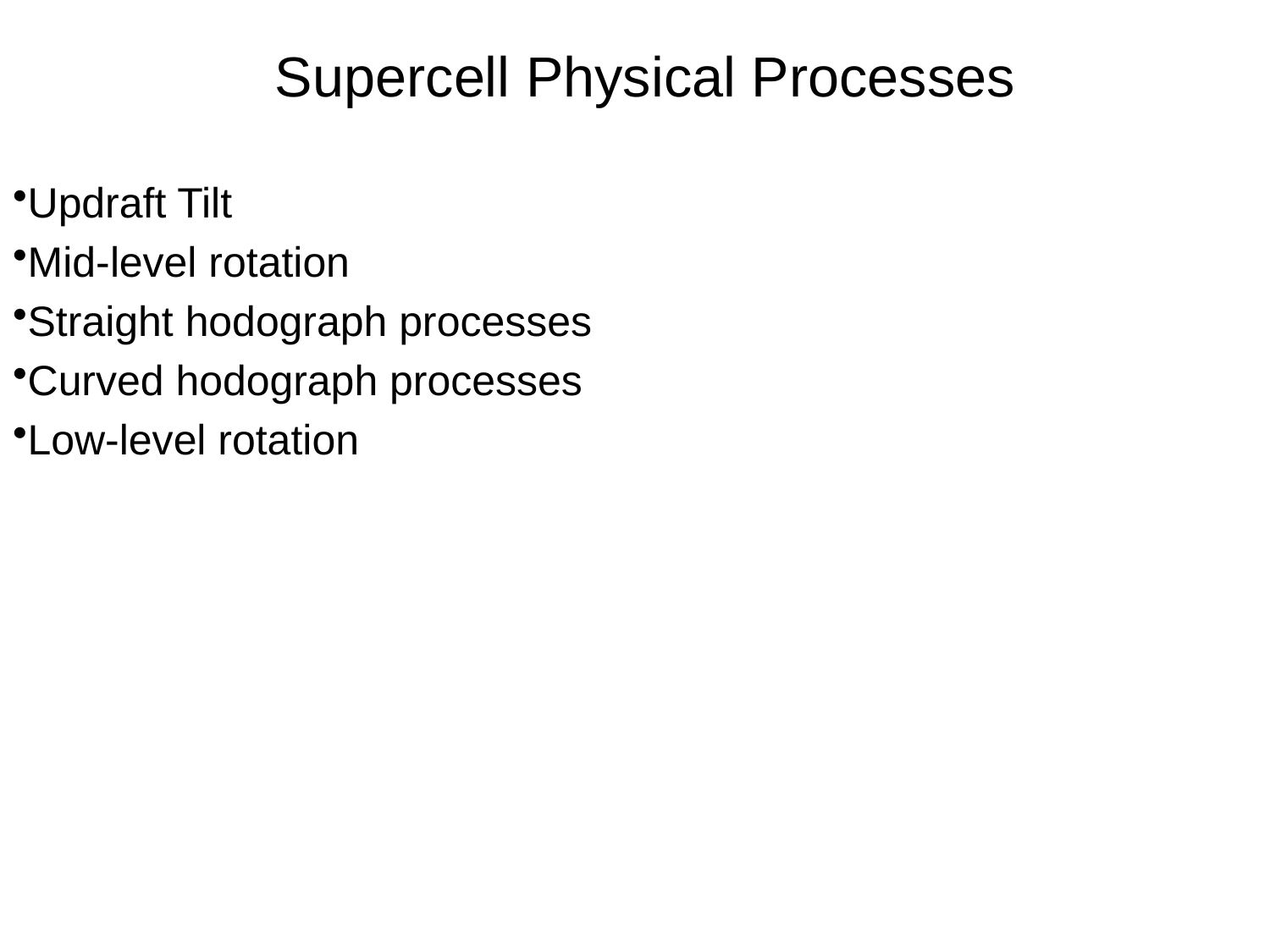

# Supercell Physical Processes
Updraft Tilt
Mid-level rotation
Straight hodograph processes
Curved hodograph processes
Low-level rotation